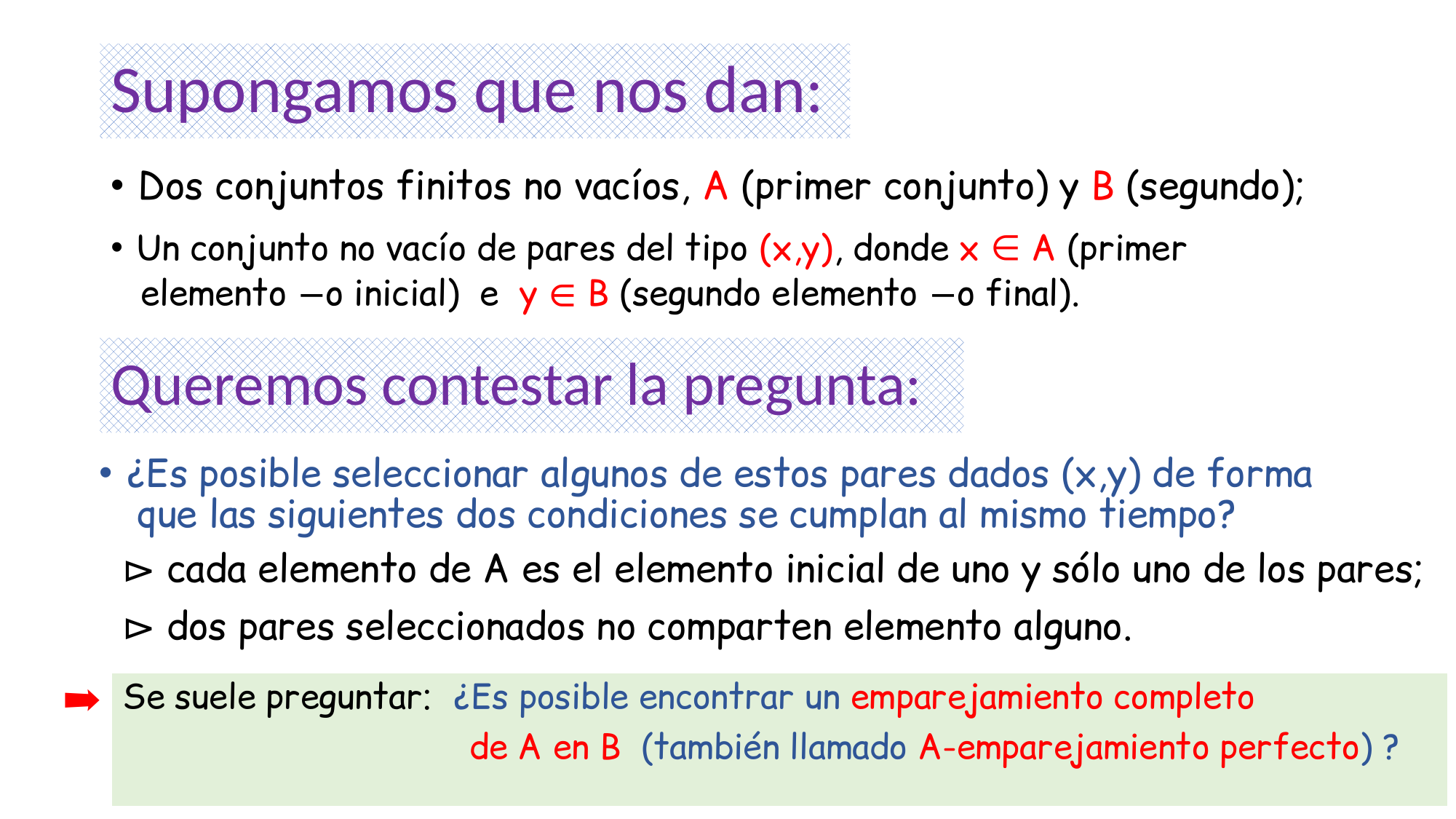

# Supongamos que nos dan:
Dos conjuntos finitos no vacíos, A (primer conjunto) y B (segundo);

Un conjunto no vacío de pares del tipo (x,y), donde x ∈ A (primer
   elemento −o inicial)  e  y ∈ B (segundo elemento −o final).

Queremos contestar la pregunta:
¿Es posible seleccionar algunos de estos pares dados (x,y) de forma   que las siguientes dos condiciones se cumplan al mismo tiempo?
⊳ cada elemento de A es el elemento inicial de uno y sólo uno de los pares;
⊳ dos pares seleccionados no comparten elemento alguno.
➡
Se suele preguntar:  ¿Es posible encontrar un emparejamiento completo
                                  de A en B  (también llamado A-emparejamiento perfecto) ?